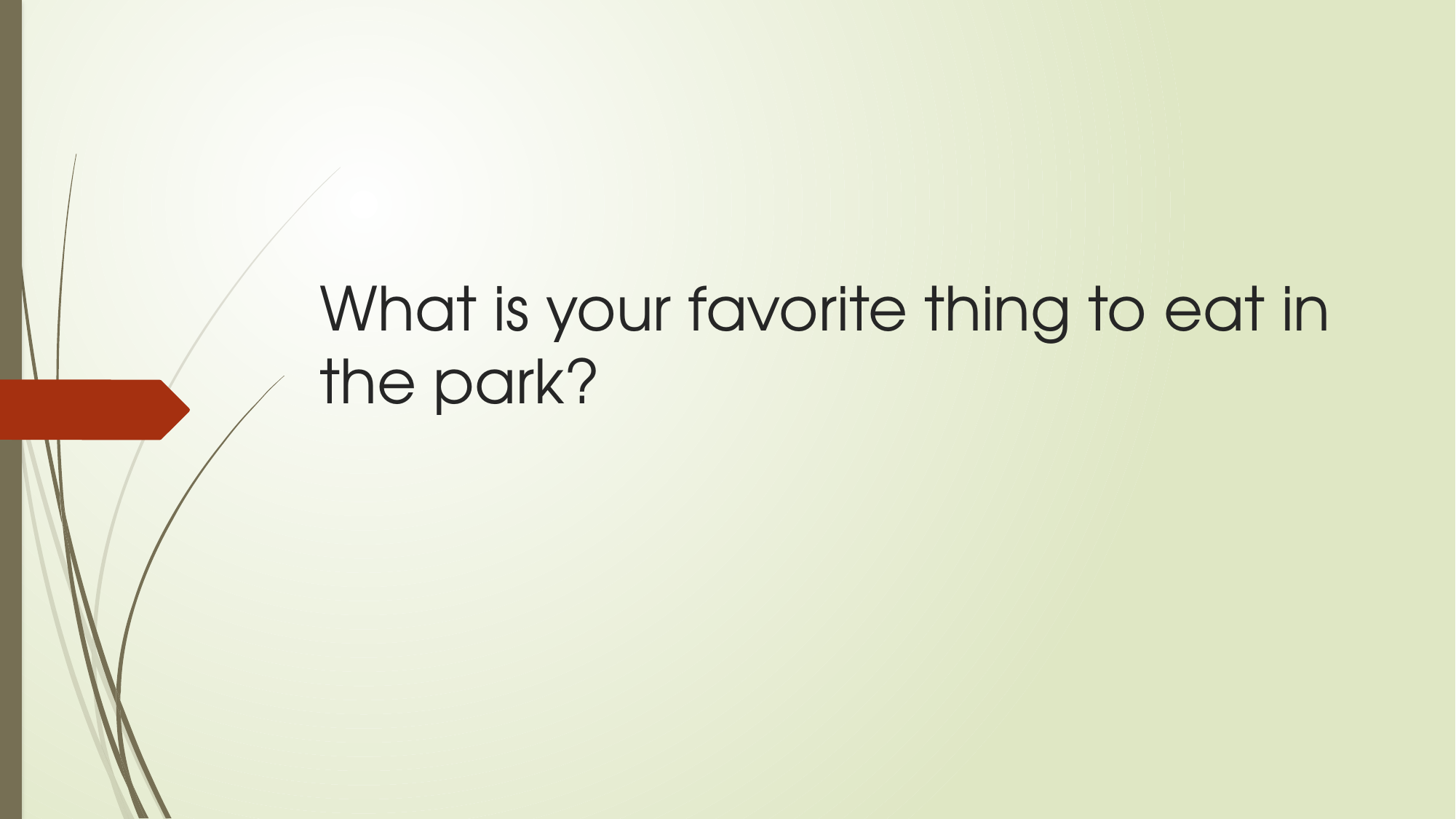

# What is your favorite thing to eat in the park?